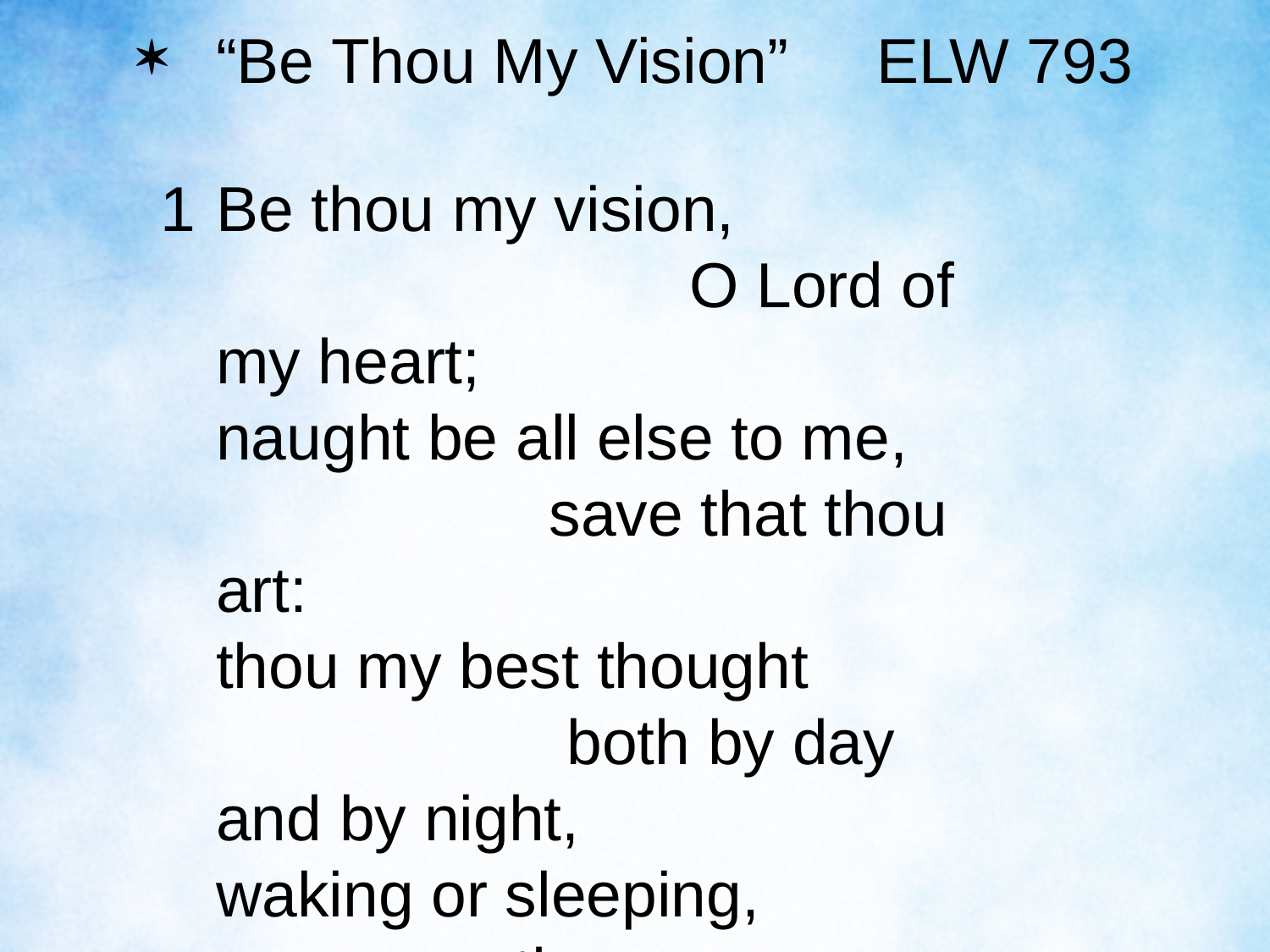

# “Be Thou My Vision”     ELW 793
1	Be thou my vision,                                          O Lord of my heart;
	naught be all else to me,                        save that thou art:
	thou my best thought                               both by day and by night,
	waking or sleeping,                               thy presence my light.